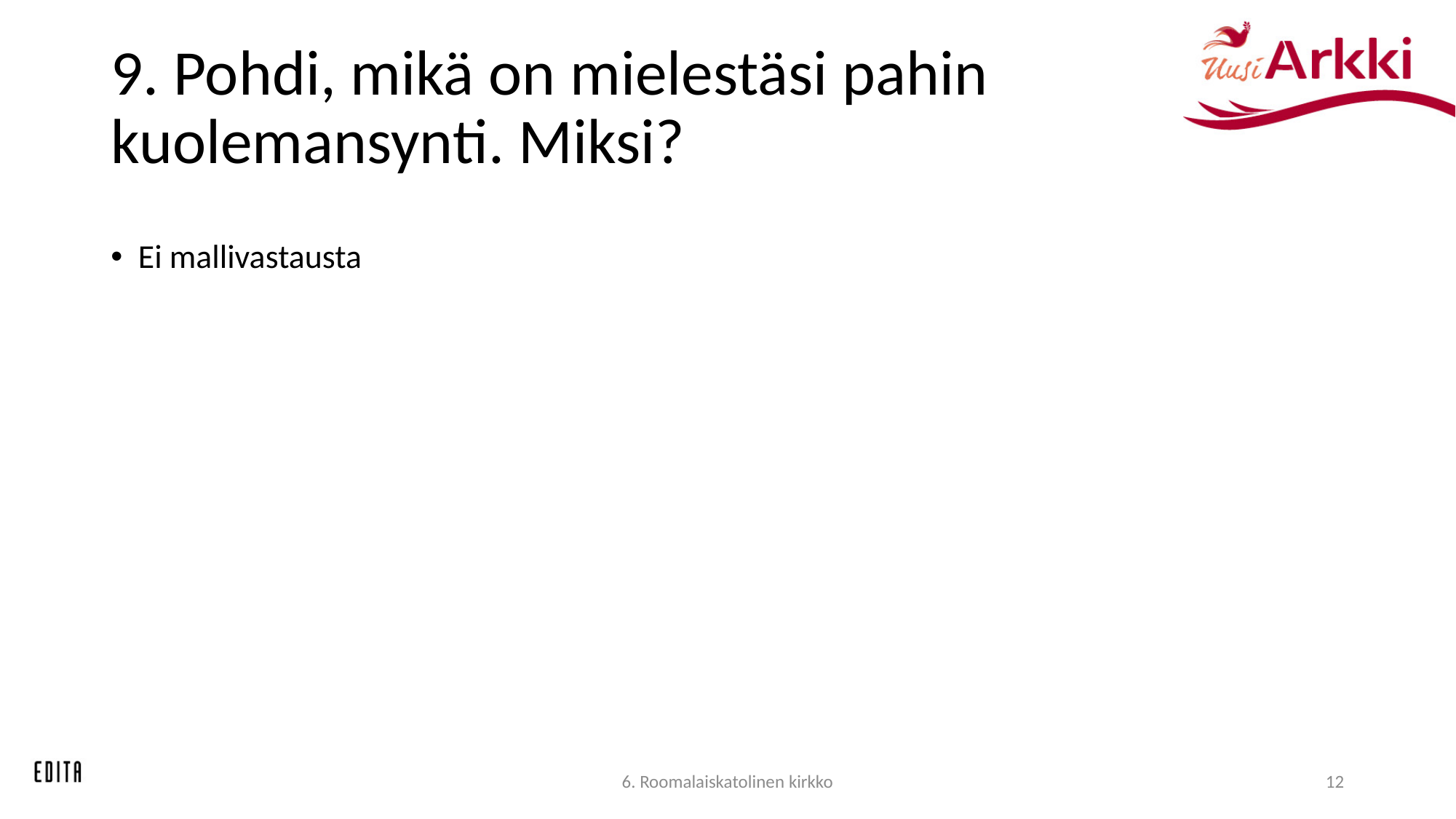

# 9. Pohdi, mikä on mielestäsi pahin kuolemansynti. Miksi?
Ei mallivastausta
6. Roomalaiskatolinen kirkko
12